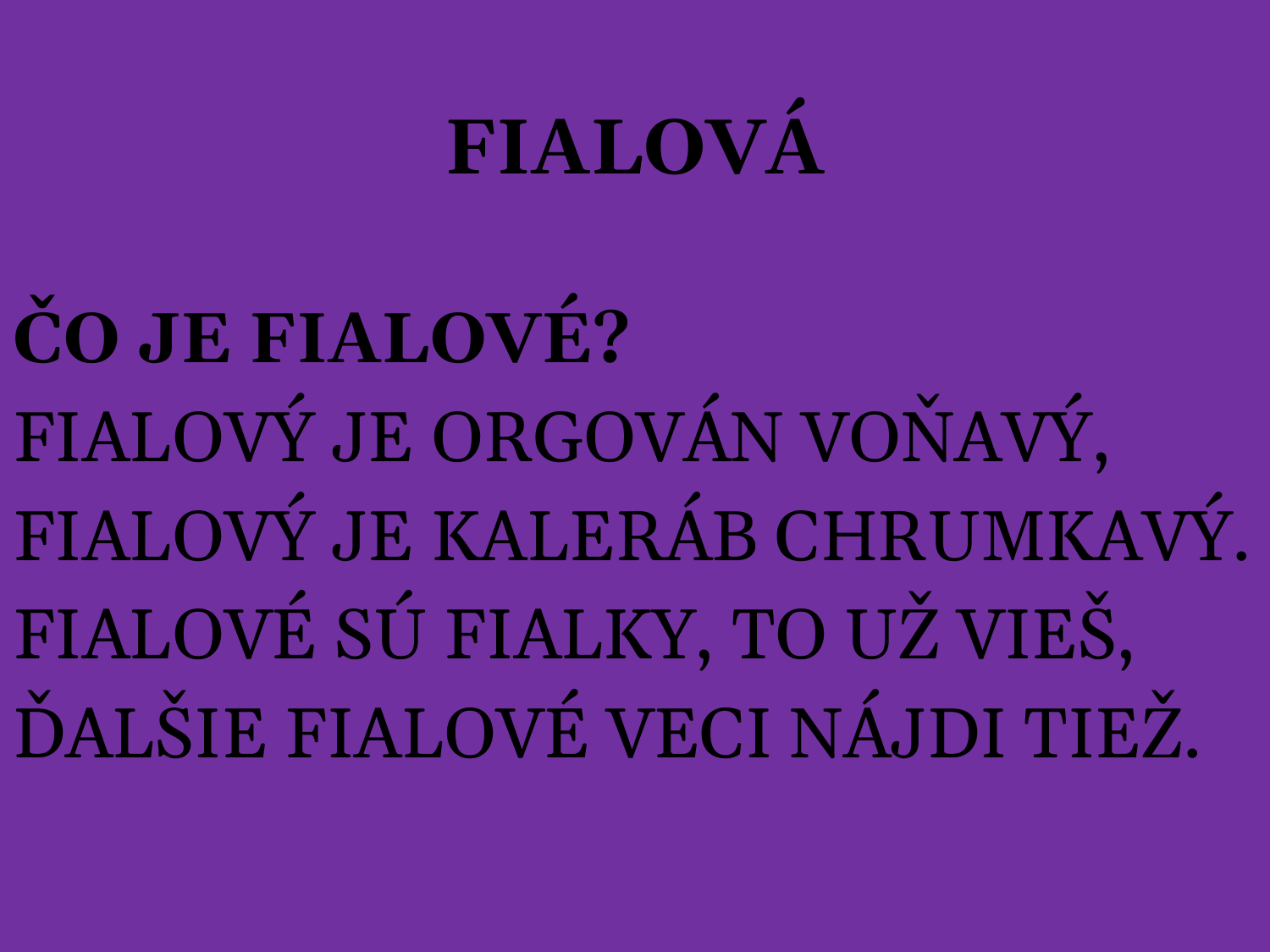

# FIALOVÁ
ČO JE FIALOVÉ?
FIALOVÝ JE ORGOVÁN VOŇAVÝ,
FIALOVÝ JE KALERÁB CHRUMKAVÝ.
FIALOVÉ SÚ FIALKY, TO UŽ VIEŠ,
ĎALŠIE FIALOVÉ VECI NÁJDI TIEŽ.